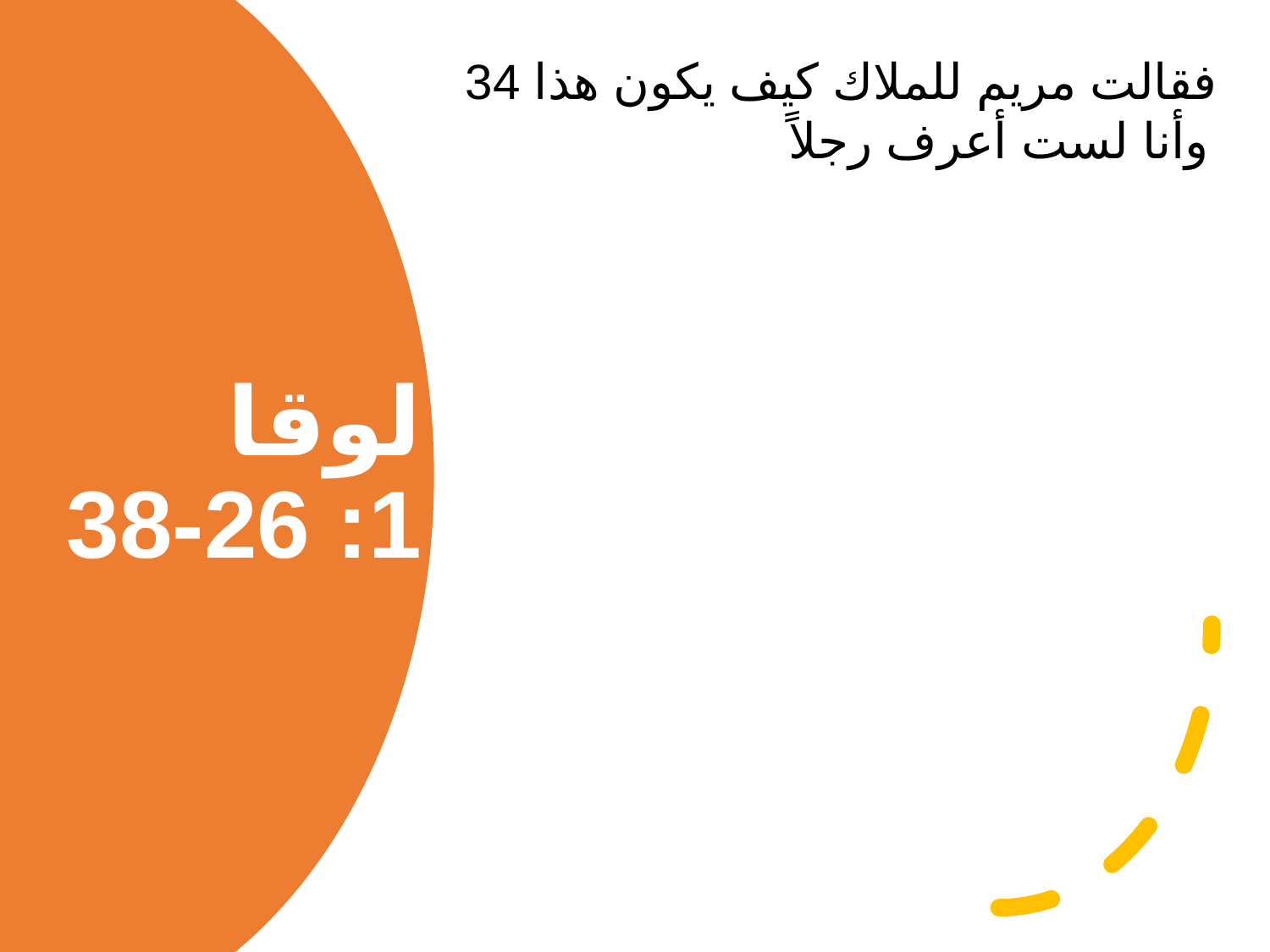

34 فقالت مريم للملاك كيف يكون هذا وأنا لست أعرف رجلاً

لوقا       1: 26-38